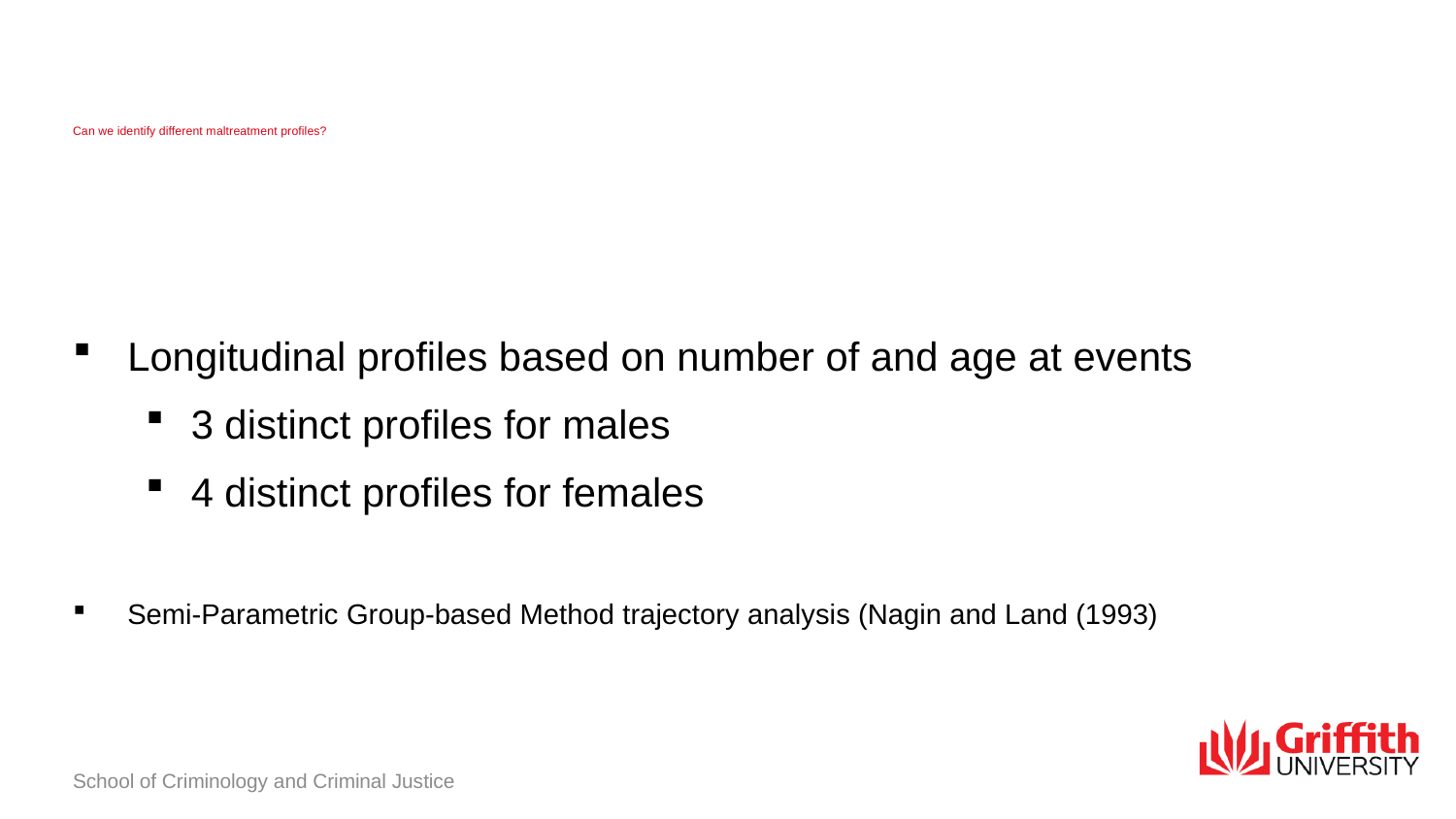

# Can we identify different maltreatment profiles?
Longitudinal profiles based on number of and age at events
3 distinct profiles for males
4 distinct profiles for females
Semi-Parametric Group-based Method trajectory analysis (Nagin and Land (1993)

School of Criminology and Criminal Justice